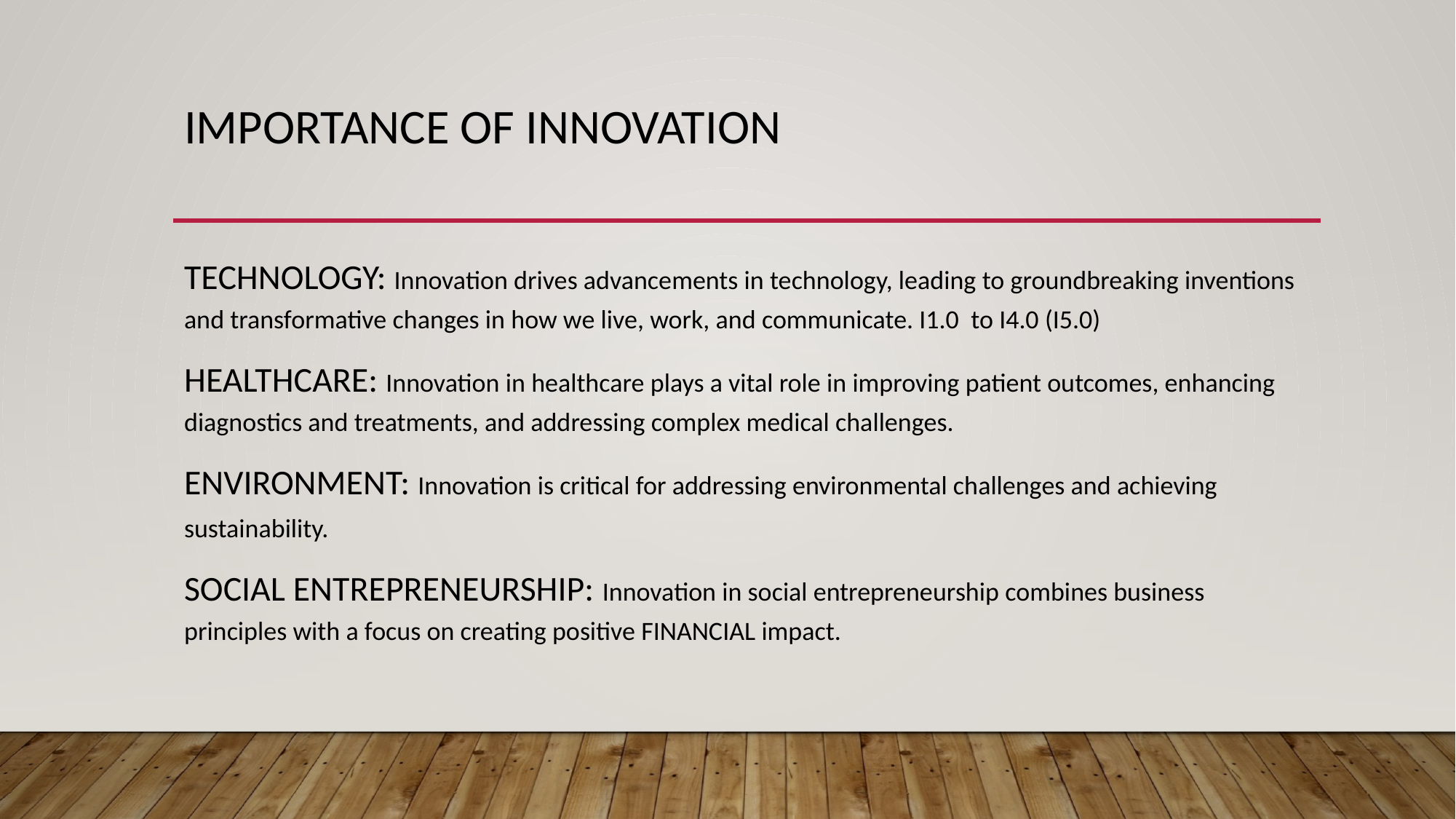

# IMPORTANCE OF Innovation
TECHNOLOGY: Innovation drives advancements in technology, leading to groundbreaking inventions and transformative changes in how we live, work, and communicate. I1.0  to I4.0 (I5.0)
HEALTHCARE: Innovation in healthcare plays a vital role in improving patient outcomes, enhancing diagnostics and treatments, and addressing complex medical challenges.
ENVIRONMENT: Innovation is critical for addressing environmental challenges and achieving sustainability.
SOCIAL ENTREPRENEURSHIP: Innovation in social entrepreneurship combines business principles with a focus on creating positive FINANCIAL impact.